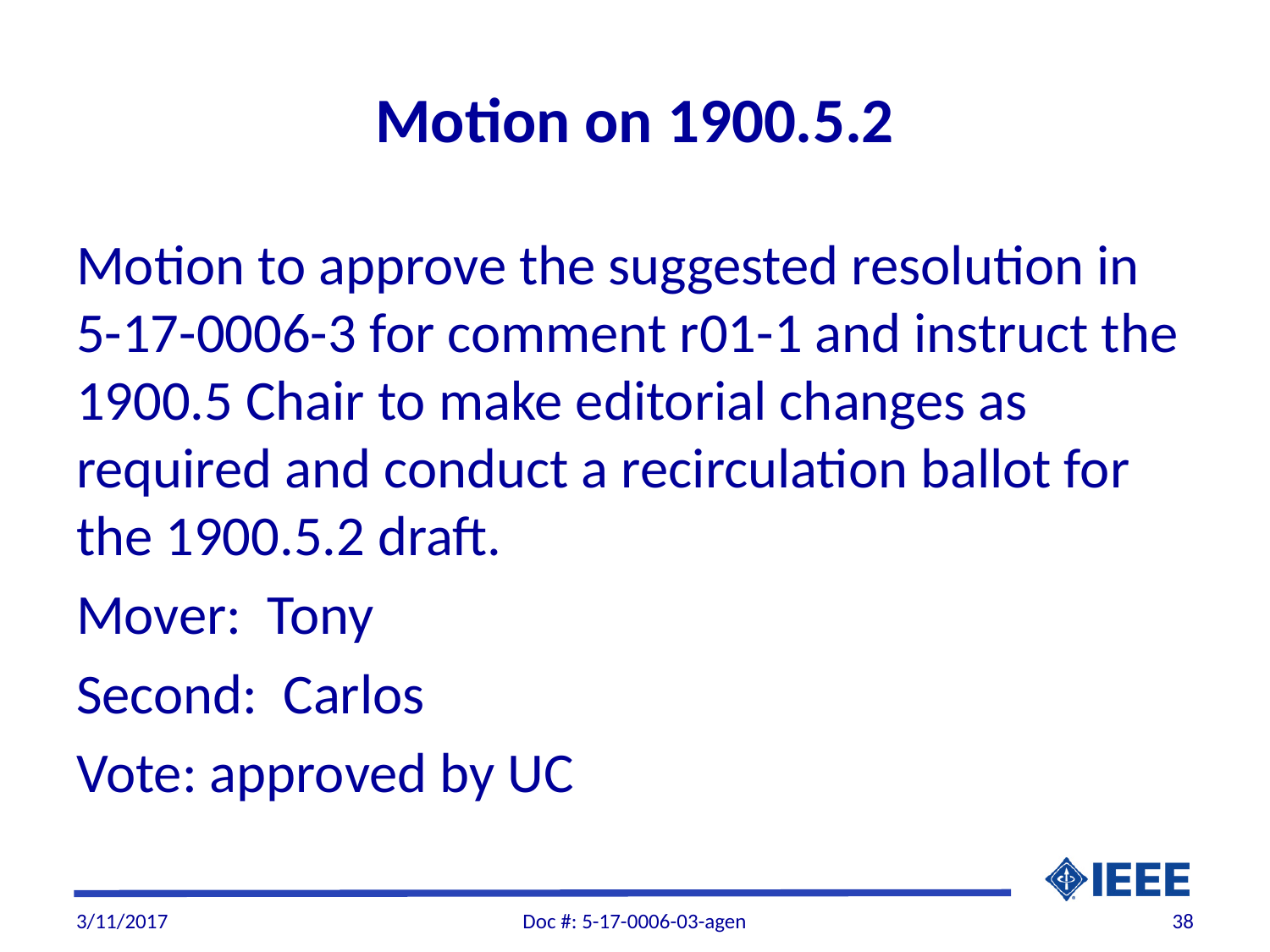

# Motion on 1900.5.2
Motion to approve the suggested resolution in 5-17-0006-3 for comment r01-1 and instruct the 1900.5 Chair to make editorial changes as required and conduct a recirculation ballot for the 1900.5.2 draft.
Mover:  Tony
Second:  Carlos
Vote: approved by UC

3/11/2017
Doc #: 5-17-0006-03-agen
38